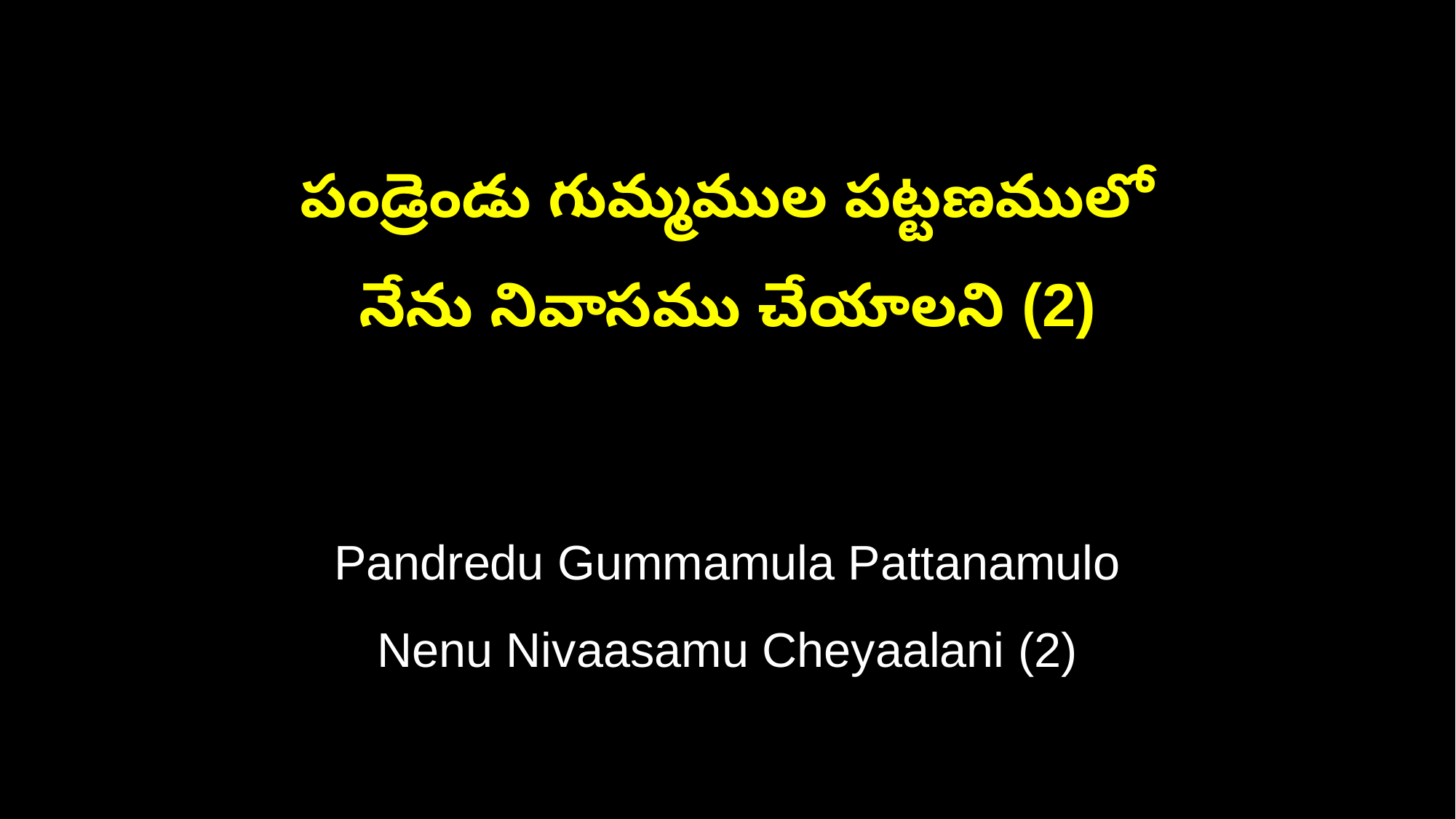

పండ్రెండు గుమ్మముల పట్టణములో
నేను నివాసము చేయాలని (2)
Pandredu Gummamula Pattanamulo
Nenu Nivaasamu Cheyaalani (2)